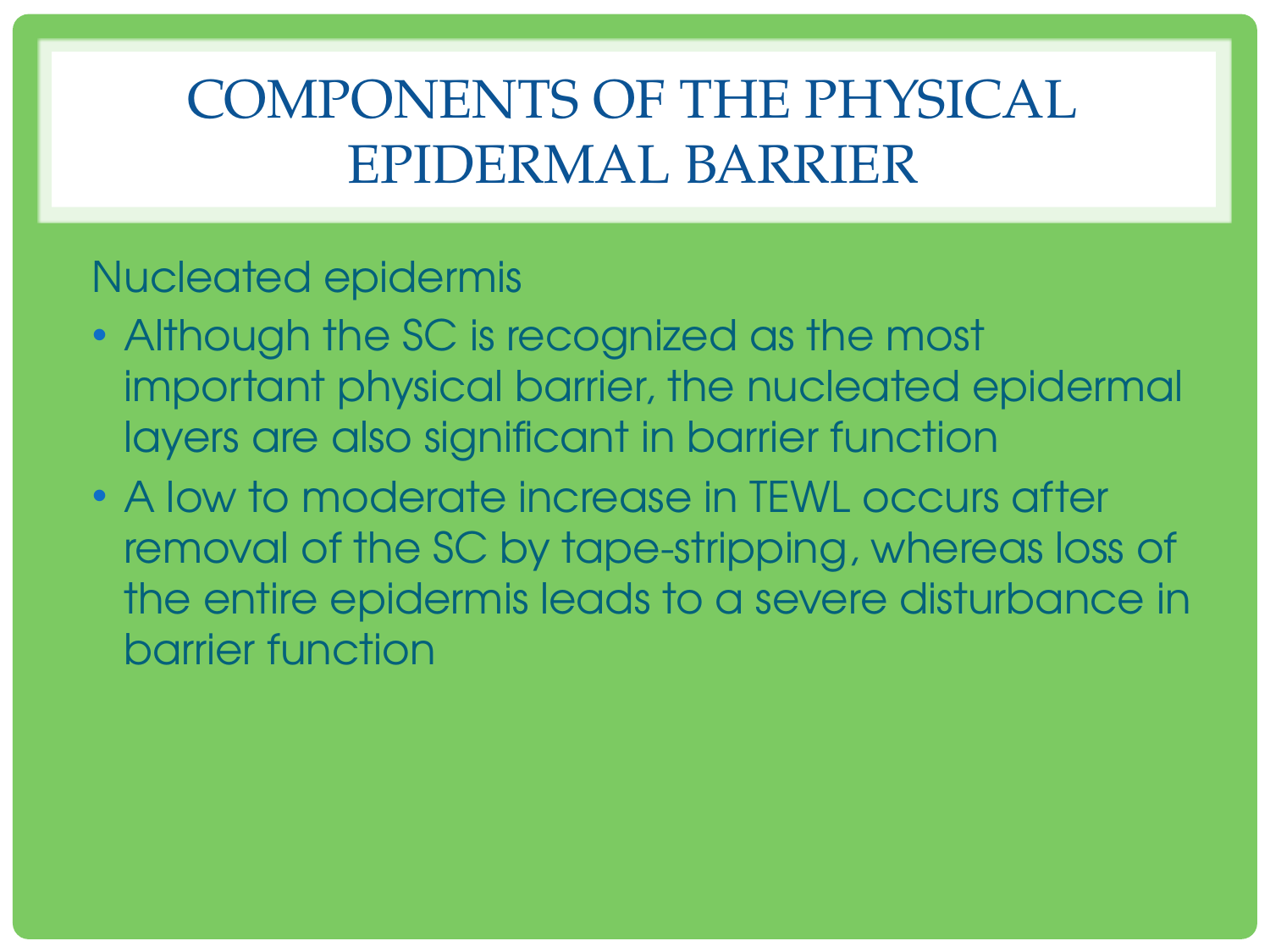

# Components of the physical epidermal barrier
Nucleated epidermis
Although the SC is recognized as the most important physical barrier, the nucleated epidermal layers are also significant in barrier function
A low to moderate increase in TEWL occurs after removal of the SC by tape-stripping, whereas loss of the entire epidermis leads to a severe disturbance in barrier function